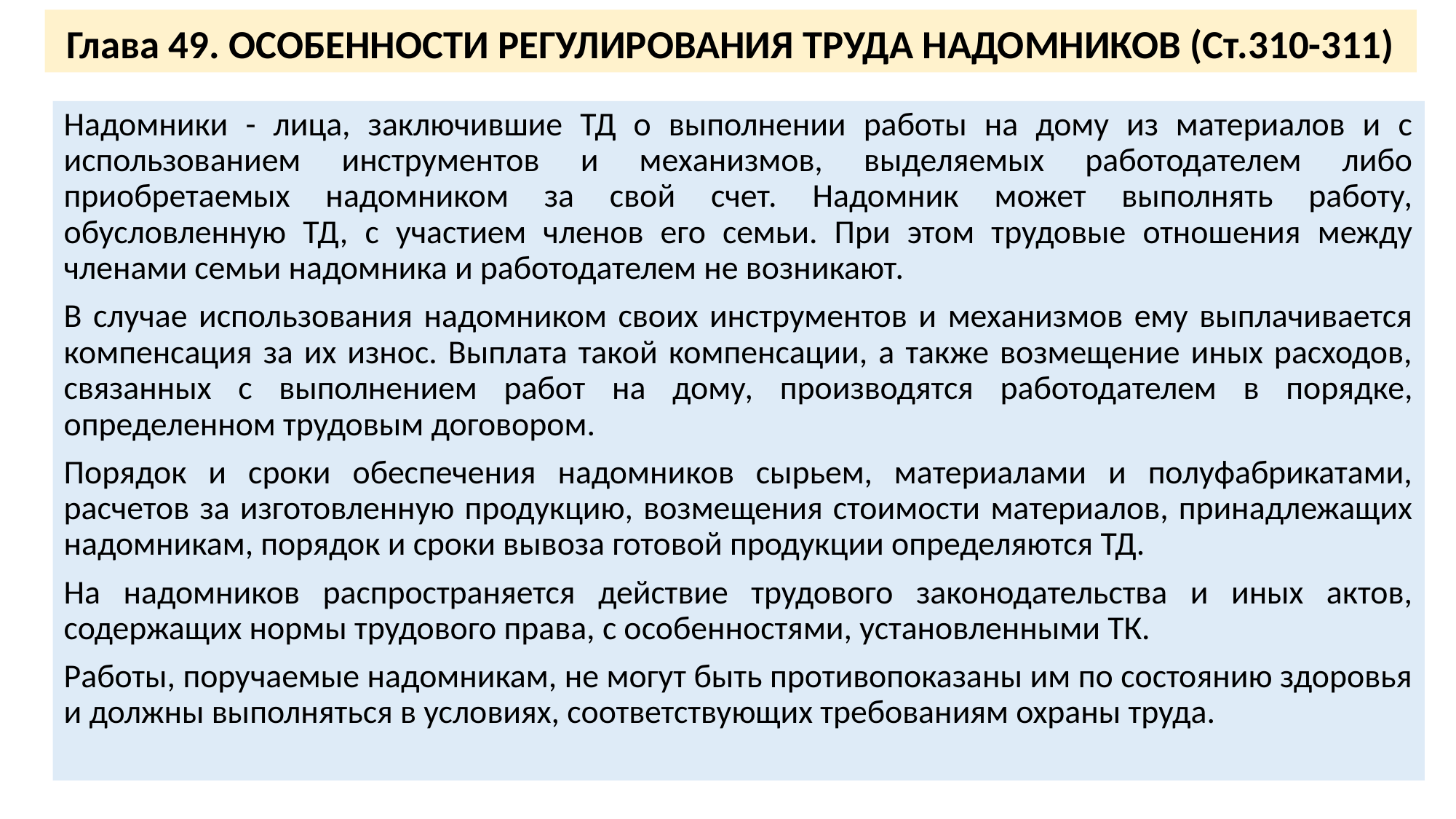

# Глава 49. ОСОБЕННОСТИ РЕГУЛИРОВАНИЯ ТРУДА НАДОМНИКОВ (Ст.310-311)
Надомники - лица, заключившие ТД о выполнении работы на дому из материалов и с использованием инструментов и механизмов, выделяемых работодателем либо приобретаемых надомником за свой счет. Надомник может выполнять работу, обусловленную ТД, с участием членов его семьи. При этом трудовые отношения между членами семьи надомника и работодателем не возникают.
В случае использования надомником своих инструментов и механизмов ему выплачивается компенсация за их износ. Выплата такой компенсации, а также возмещение иных расходов, связанных с выполнением работ на дому, производятся работодателем в порядке, определенном трудовым договором.
Порядок и сроки обеспечения надомников сырьем, материалами и полуфабрикатами, расчетов за изготовленную продукцию, возмещения стоимости материалов, принадлежащих надомникам, порядок и сроки вывоза готовой продукции определяются ТД.
На надомников распространяется действие трудового законодательства и иных актов, содержащих нормы трудового права, с особенностями, установленными ТК.
Работы, поручаемые надомникам, не могут быть противопоказаны им по состоянию здоровья и должны выполняться в условиях, соответствующих требованиям охраны труда.